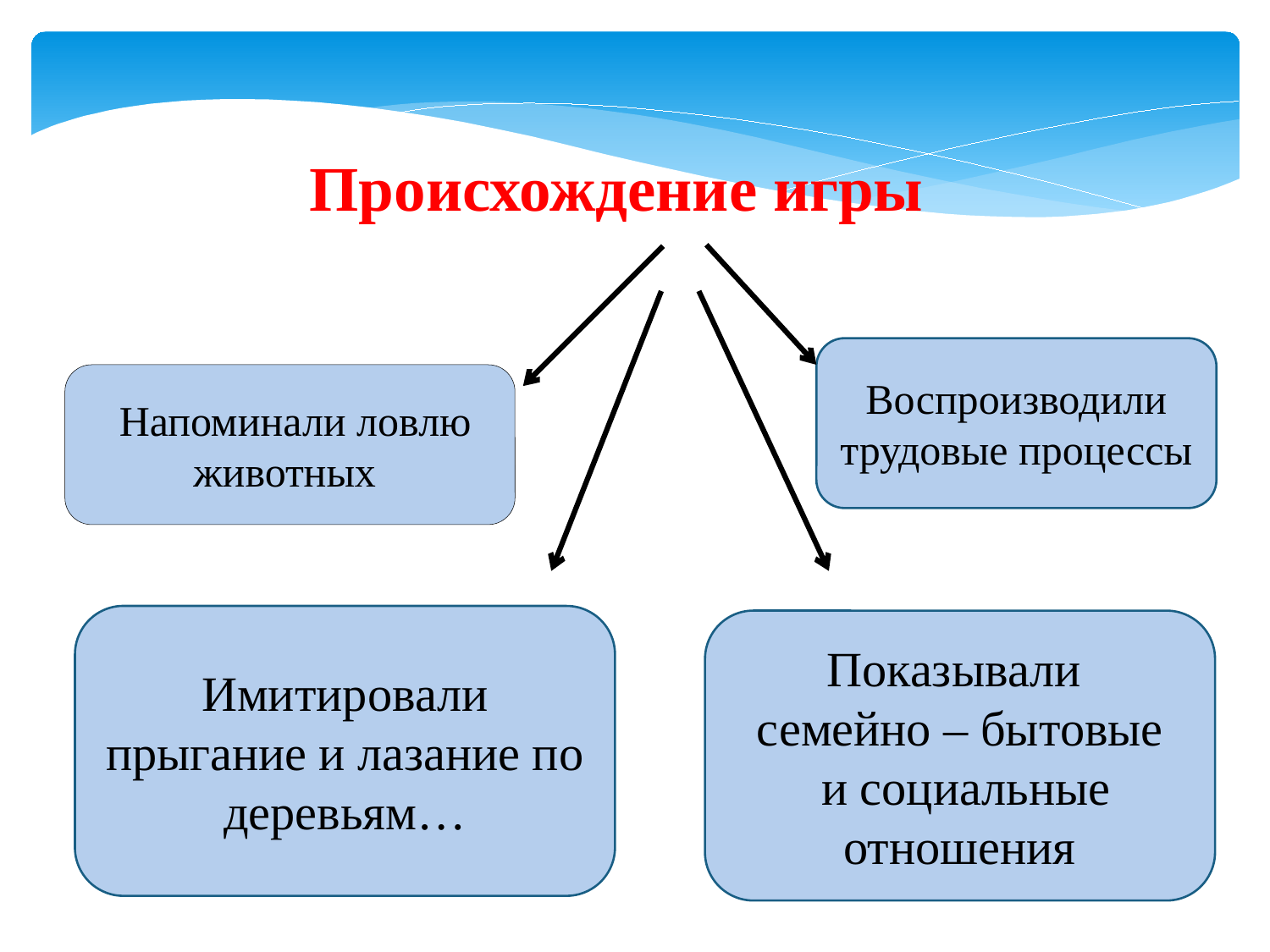

Происхождение игры
Воспроизводили трудовые процессы
 Напоминали ловлю животных
Имитировали прыгание и лазание по деревьям…
Показывали
семейно – бытовые
 и социальные отношения